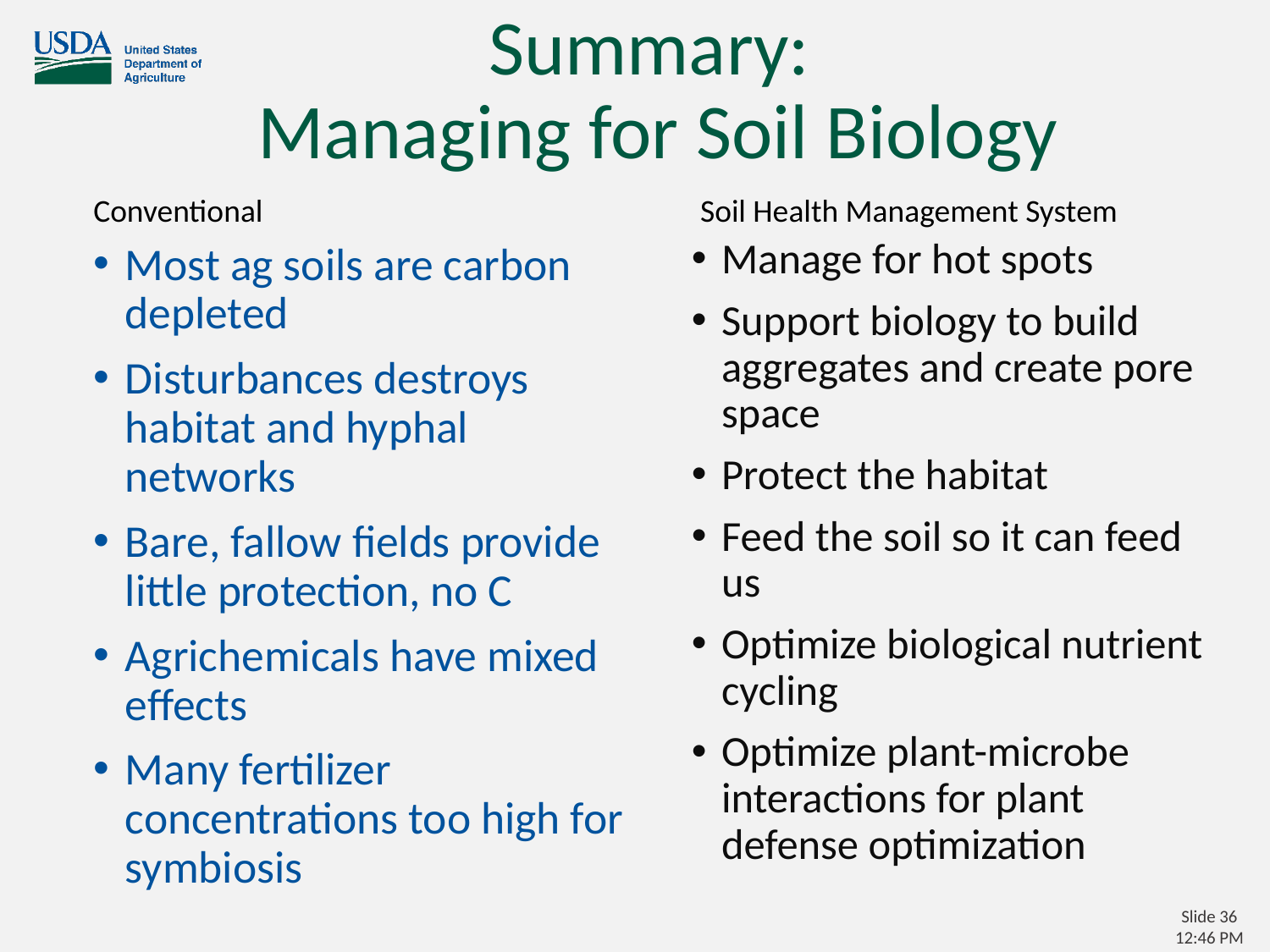

# Summary: Managing for Soil Biology
Conventional
Soil Health Management System
Manage for hot spots
Support biology to build aggregates and create pore space
Protect the habitat
Feed the soil so it can feed us
Optimize biological nutrient cycling
Optimize plant-microbe interactions for plant defense optimization
Most ag soils are carbon depleted
Disturbances destroys habitat and hyphal networks
Bare, fallow fields provide little protection, no C
Agrichemicals have mixed effects
Many fertilizer concentrations too high for symbiosis